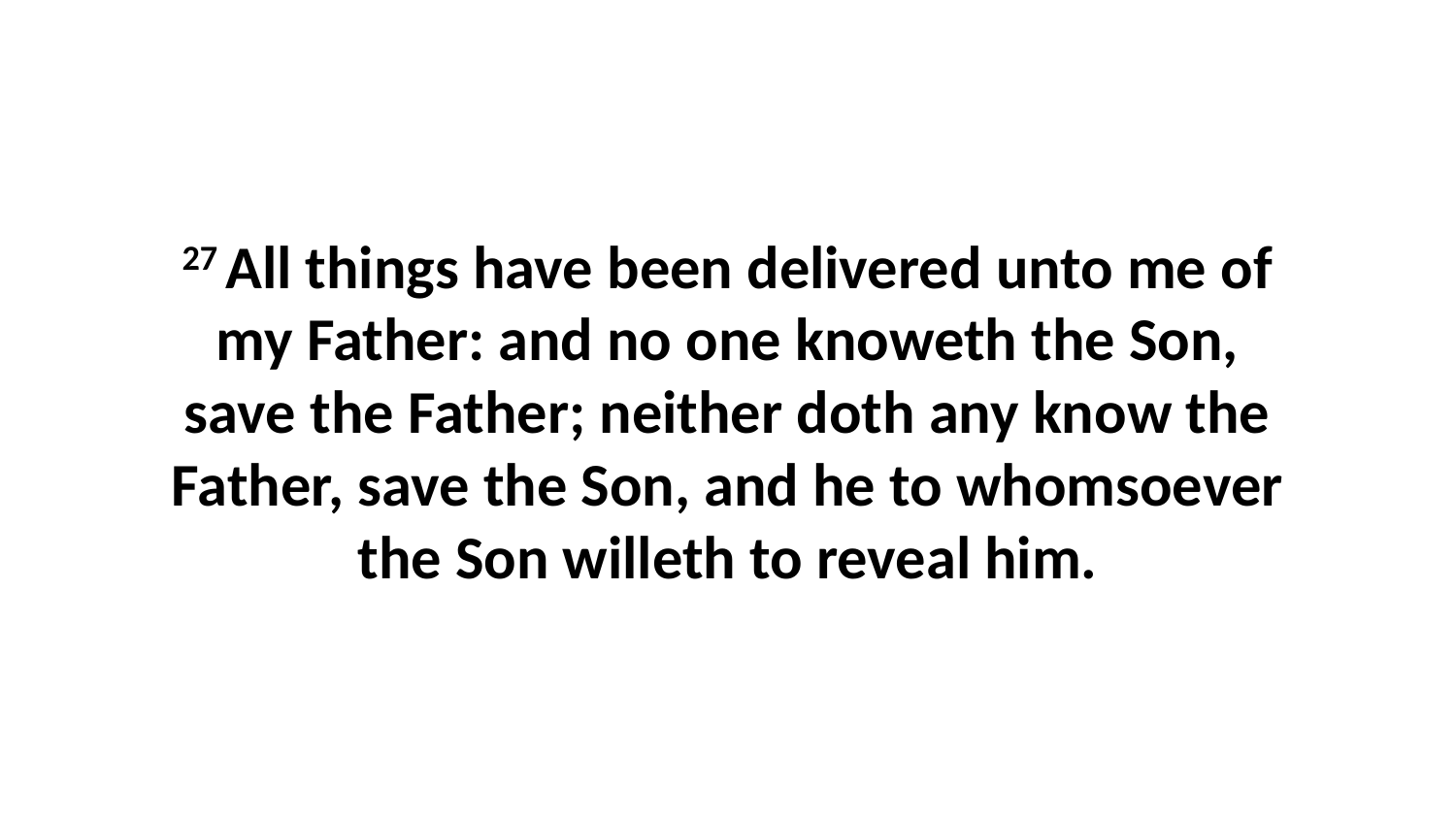

27 All things have been delivered unto me of my Father: and no one knoweth the Son, save the Father; neither doth any know the Father, save the Son, and he to whomsoever the Son willeth to reveal him.